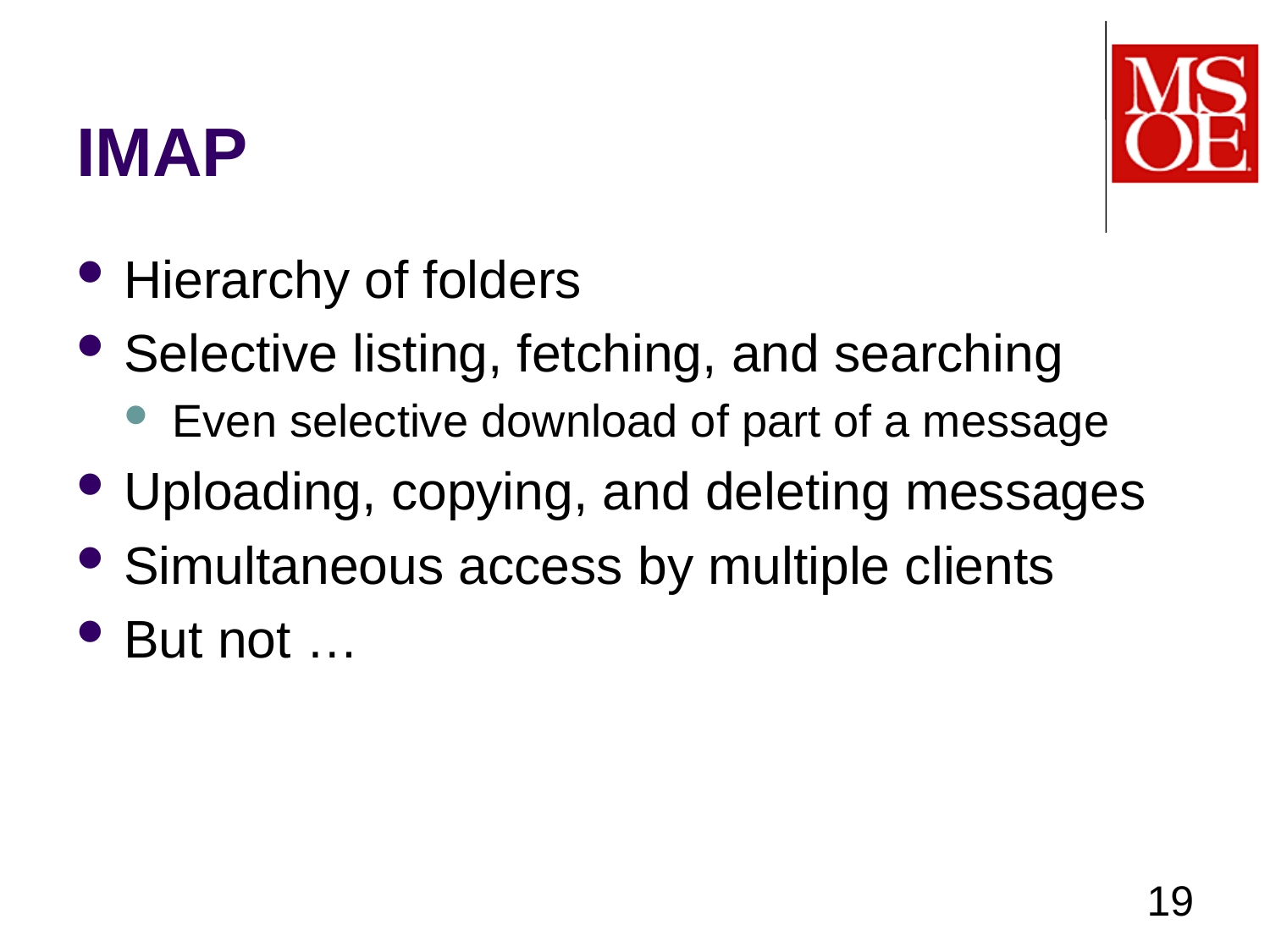

# IMAP
Hierarchy of folders
Selective listing, fetching, and searching
Even selective download of part of a message
Uploading, copying, and deleting messages
Simultaneous access by multiple clients
But not …

19